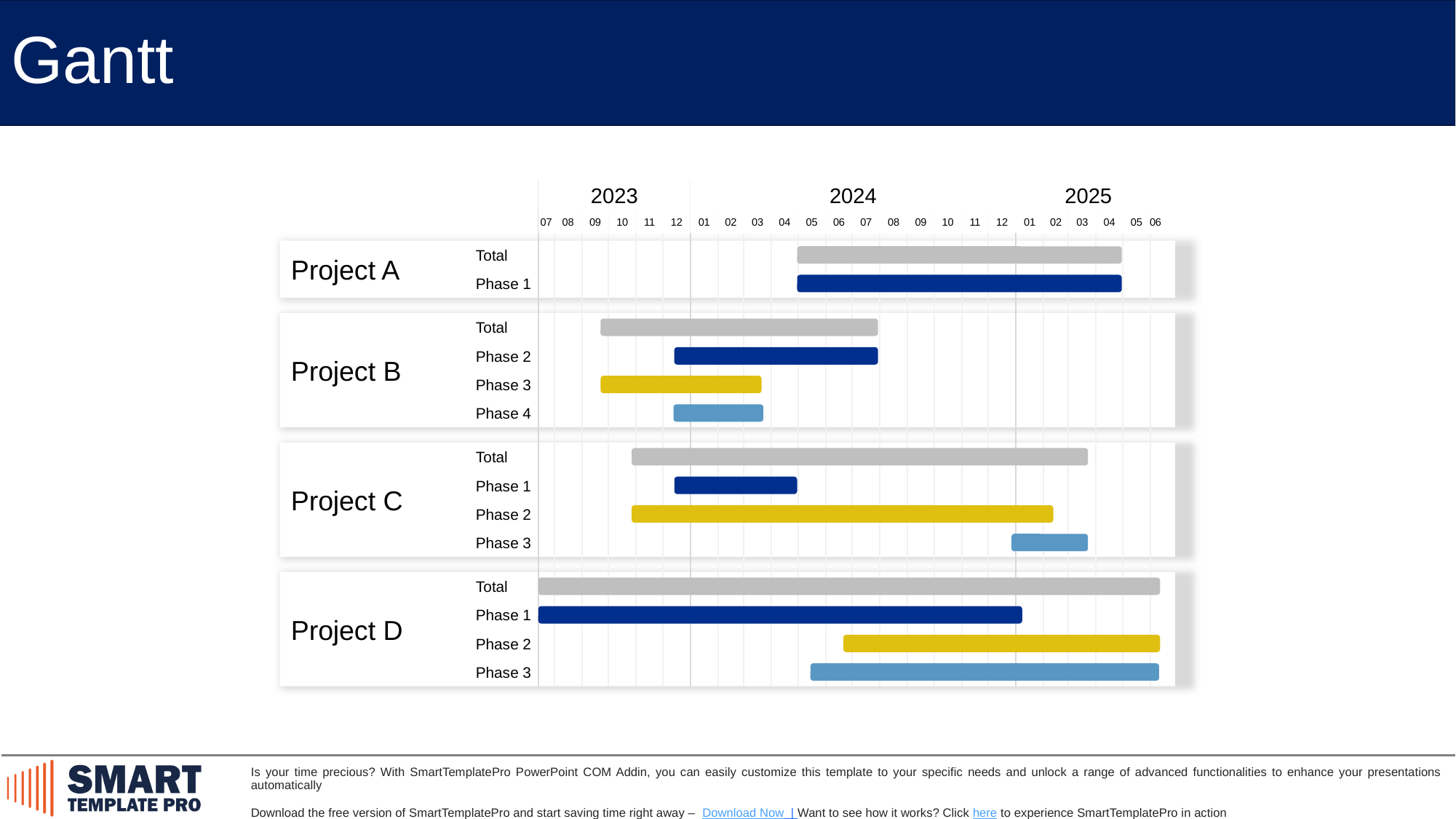

Gantt
2023
2024
2025
07
08
09
10
11
12
01
02
03
04
05
06
07
08
09
10
11
12
01
02
03
04
05
06

Project A
Total

Phase 1

Project B
Total

Phase 2

Phase 3

Phase 4

Project C
Total

Phase 1

Phase 2

Phase 3

Project D
Total

Phase 1

Phase 2

Phase 3